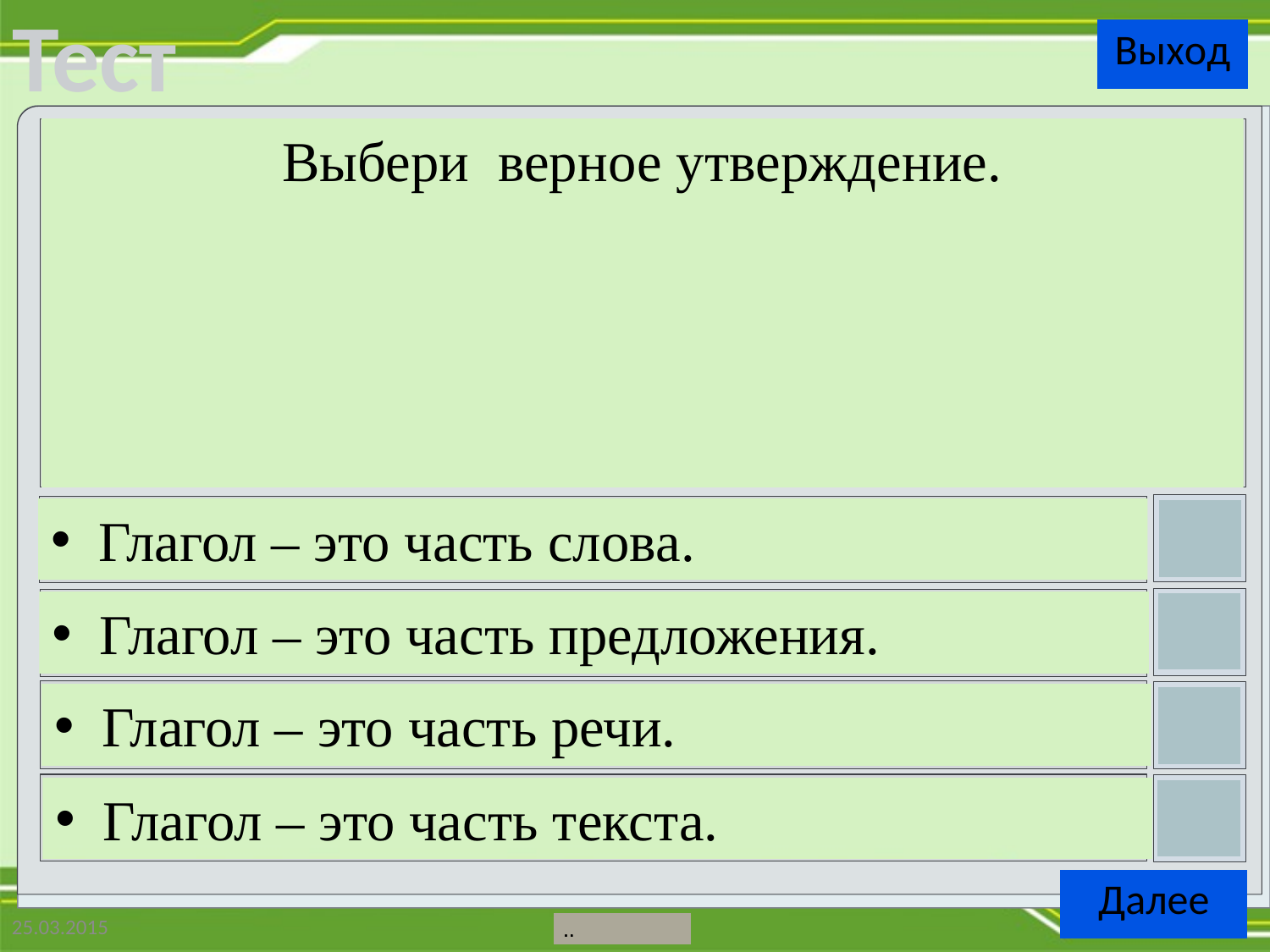

Выбери  верное утверждение.

Глагол – это часть слова.
Глагол – это часть предложения.
Глагол – это часть речи.
Глагол – это часть текста.
25.03.2015